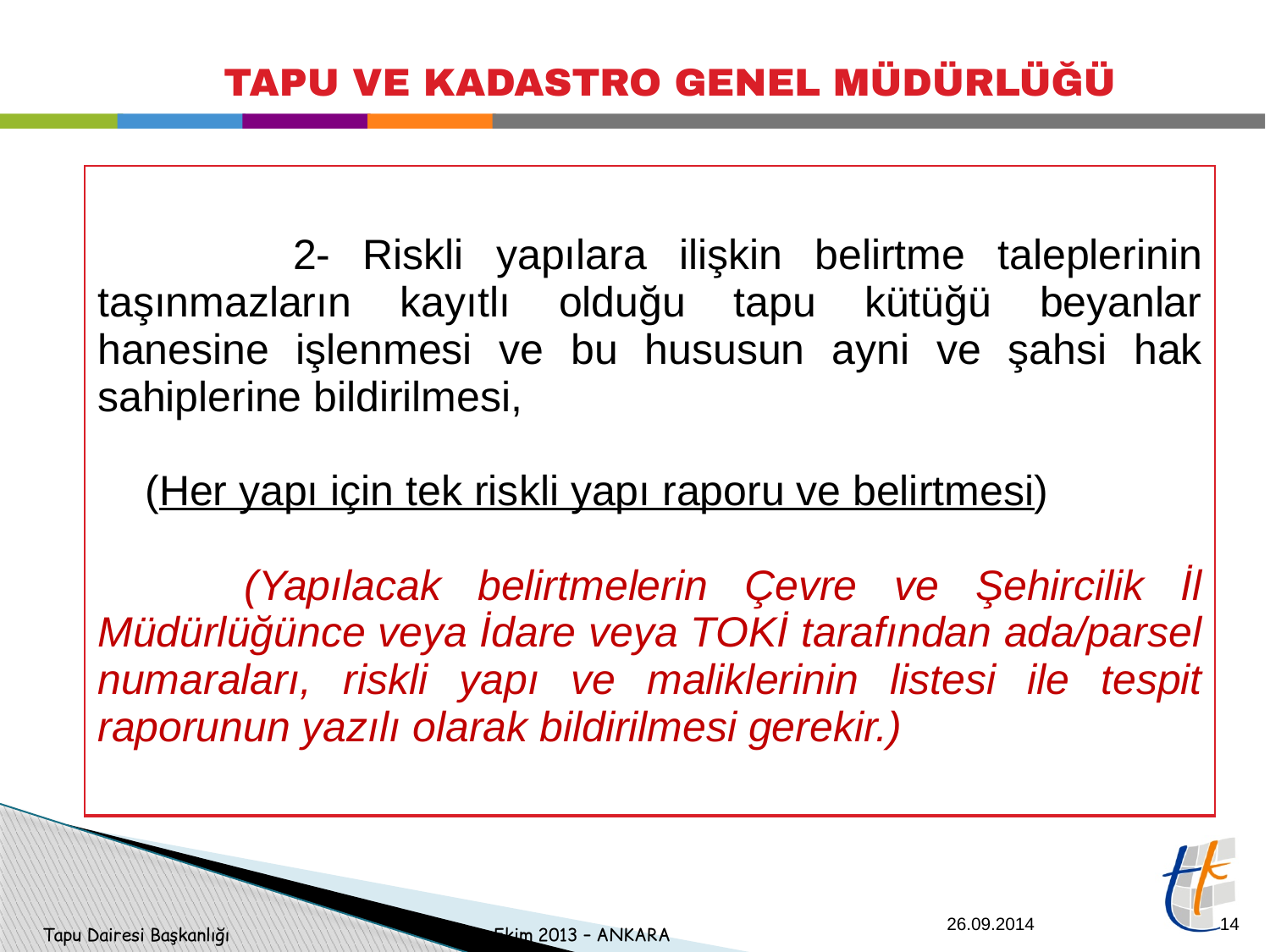

| 2- Riskli yapılara ilişkin belirtme taleplerinin taşınmazların kayıtlı olduğu tapu kütüğü beyanlar hanesine işlenmesi ve bu hususun ayni ve şahsi hak sahiplerine bildirilmesi, (Her yapı için tek riskli yapı raporu ve belirtmesi) (Yapılacak belirtmelerin Çevre ve Şehircilik İl Müdürlüğünce veya İdare veya TOKİ tarafından ada/parsel numaraları, riskli yapı ve maliklerinin listesi ile tespit raporunun yazılı olarak bildirilmesi gerekir.) |
| --- |

26.09.2014
14